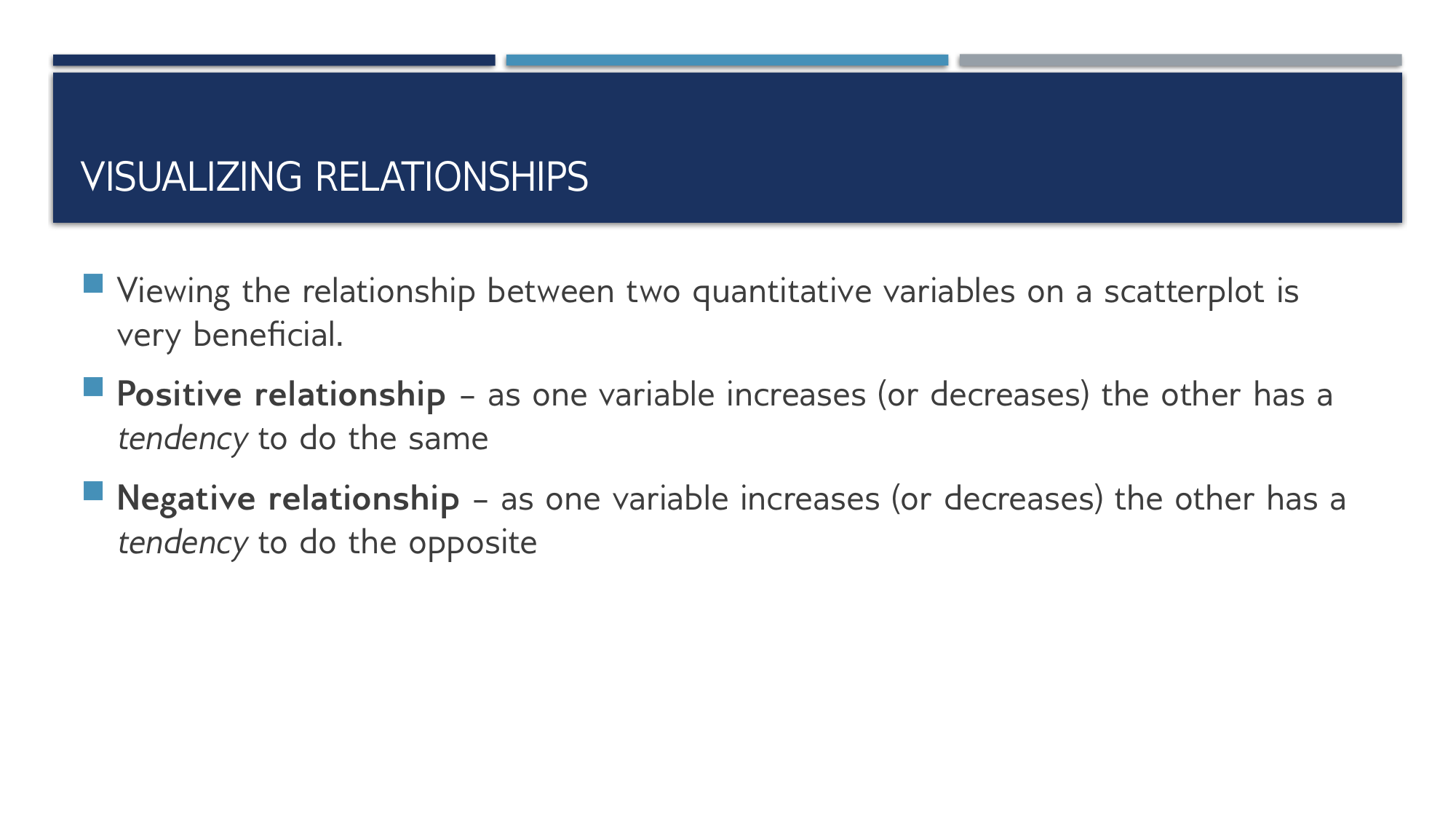

# Visualizing Relationships
Viewing the relationship between two quantitative variables on a scatterplot is very beneficial.
Positive relationship – as one variable increases (or decreases) the other has a tendency to do the same
Negative relationship – as one variable increases (or decreases) the other has a tendency to do the opposite